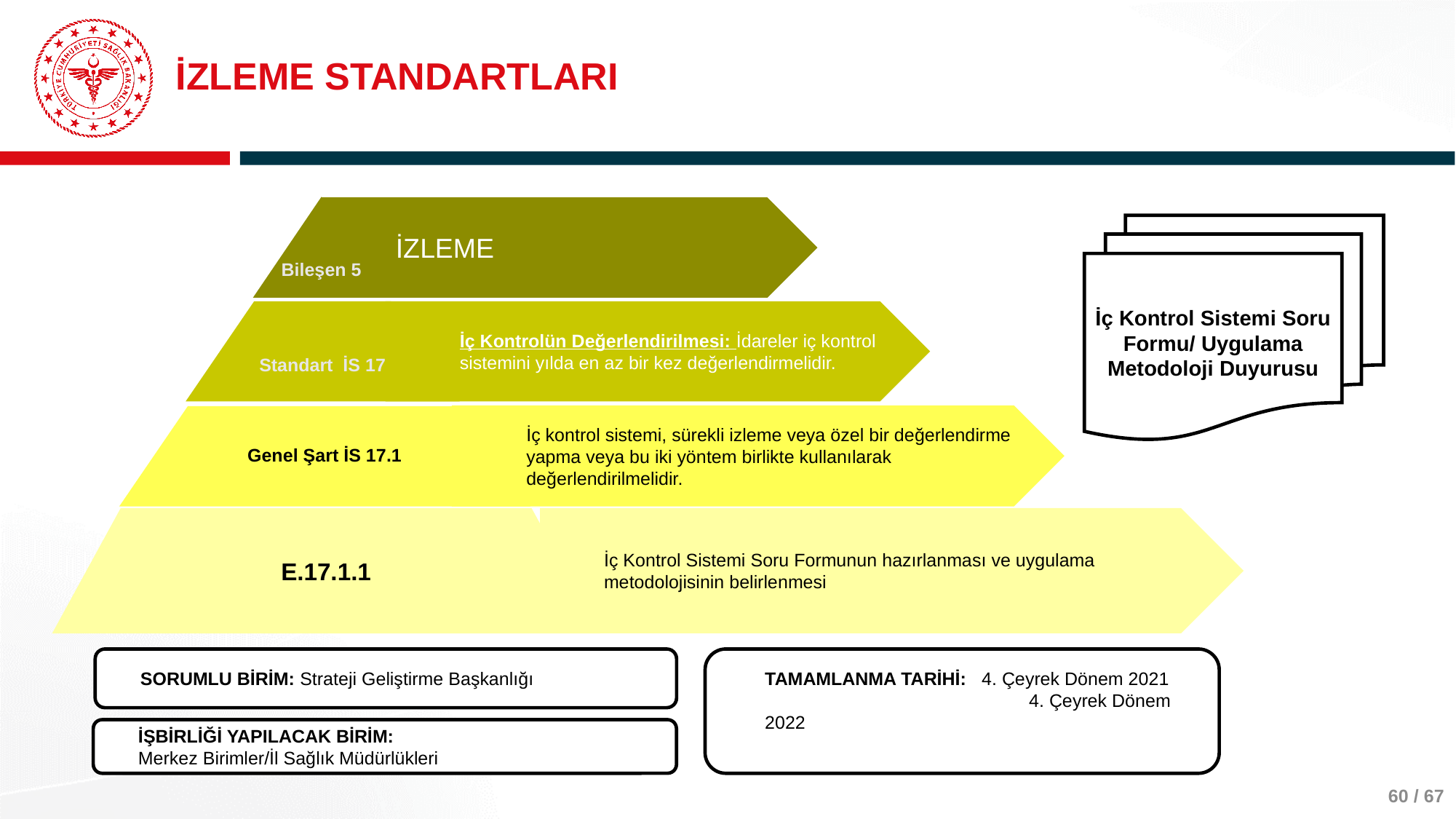

# İZLEME STANDARTLARI

Bileşen 5
İZLEME

Standart  İS 17
İç Kontrolün Değerlendirilmesi: İdareler iç kontrol sistemini yılda en az bir kez değerlendirmelidir.
İç kontrol sistemi, sürekli izleme veya özel bir değerlendirme yapma veya bu iki yöntem birlikte kullanılarak değerlendirilmelidir.
Genel Şart İS 17.1
İç Kontrol Sistemi Soru Formunun hazırlanması ve uygulama metodolojisinin belirlenmesi
E.17.1.1
SORUMLU BİRİM: Strateji Geliştirme Başkanlığı
TAMAMLANMA TARİHİ:   4. Çeyrek Dönem 2021
		         4. Çeyrek Dönem 2022

İŞBİRLİĞİ YAPILACAK BİRİM:
Merkez Birimler/İl Sağlık Müdürlükleri
İç Kontrol Sistemi Soru Formu/ Uygulama Metodoloji Duyurusu
60 / 67